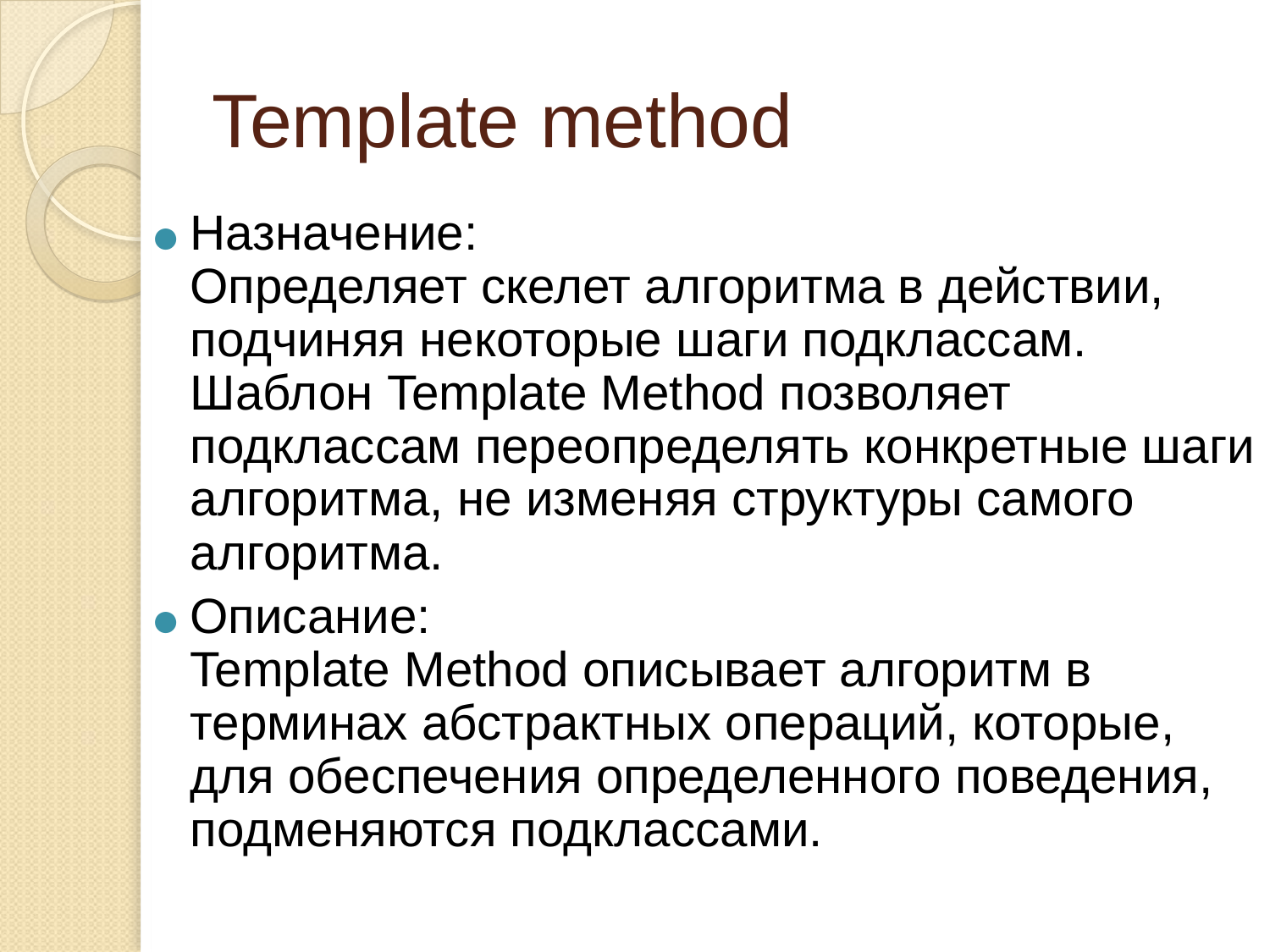

# Template method
Назначение:
Определяет скелет алгоритма в действии, подчиняя некоторые шаги подклассам. Шаблон Template Method позволяет подклассам переопределять конкретные шаги алгоритма, не изменяя структуры самого алгоритма.
Описание:
Template Method описывает алгоритм в терминах абстрактных операций, которые, для обеспечения определенного поведения, подменяются подклассами.